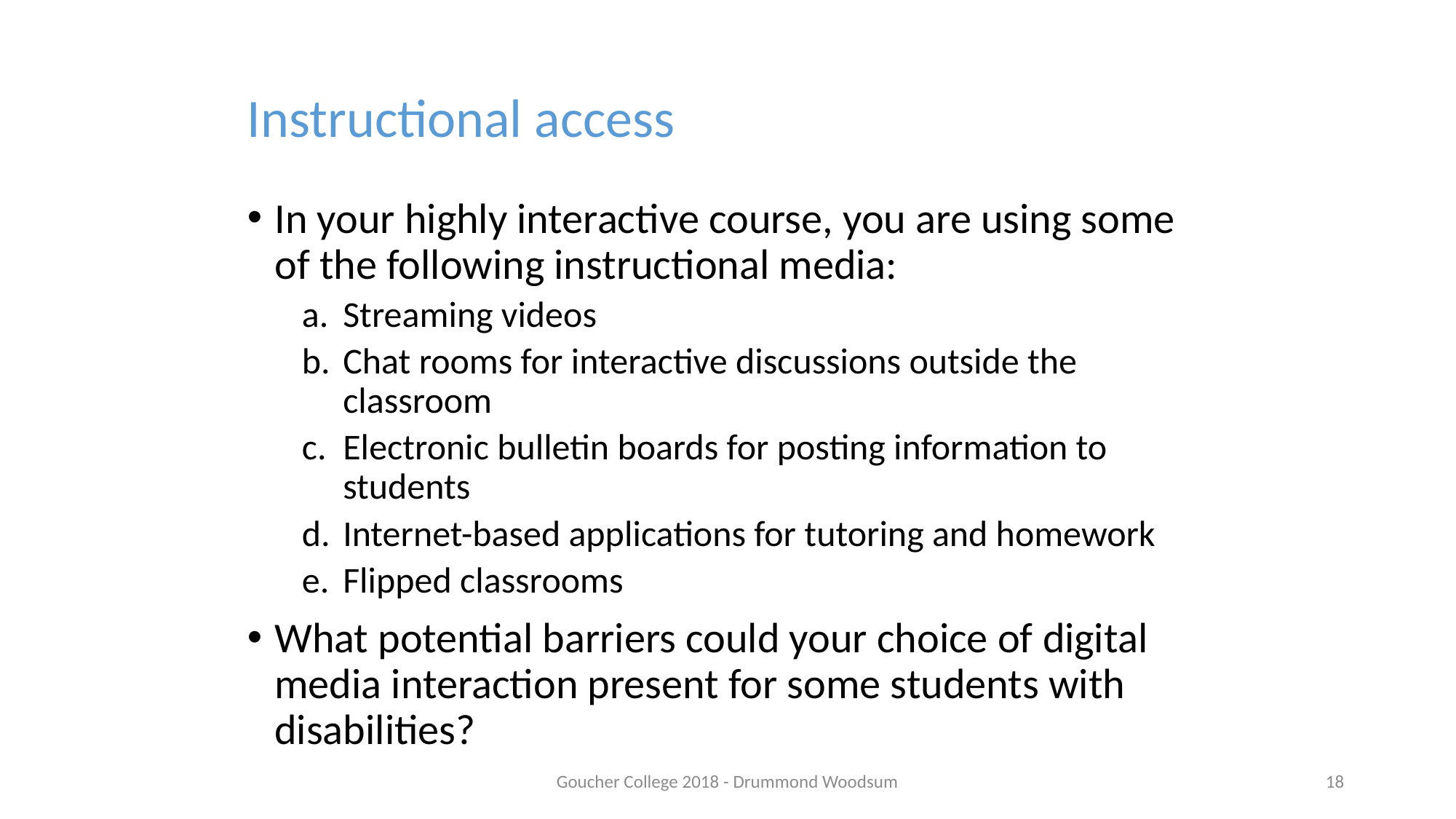

# Instructional access
In your highly interactive course, you are using some of the following instructional media:
Streaming videos
Chat rooms for interactive discussions outside the classroom
Electronic bulletin boards for posting information to students
Internet-based applications for tutoring and homework
Flipped classrooms
What potential barriers could your choice of digital media interaction present for some students with disabilities?

Goucher College 2018 - Drummond Woodsum
18